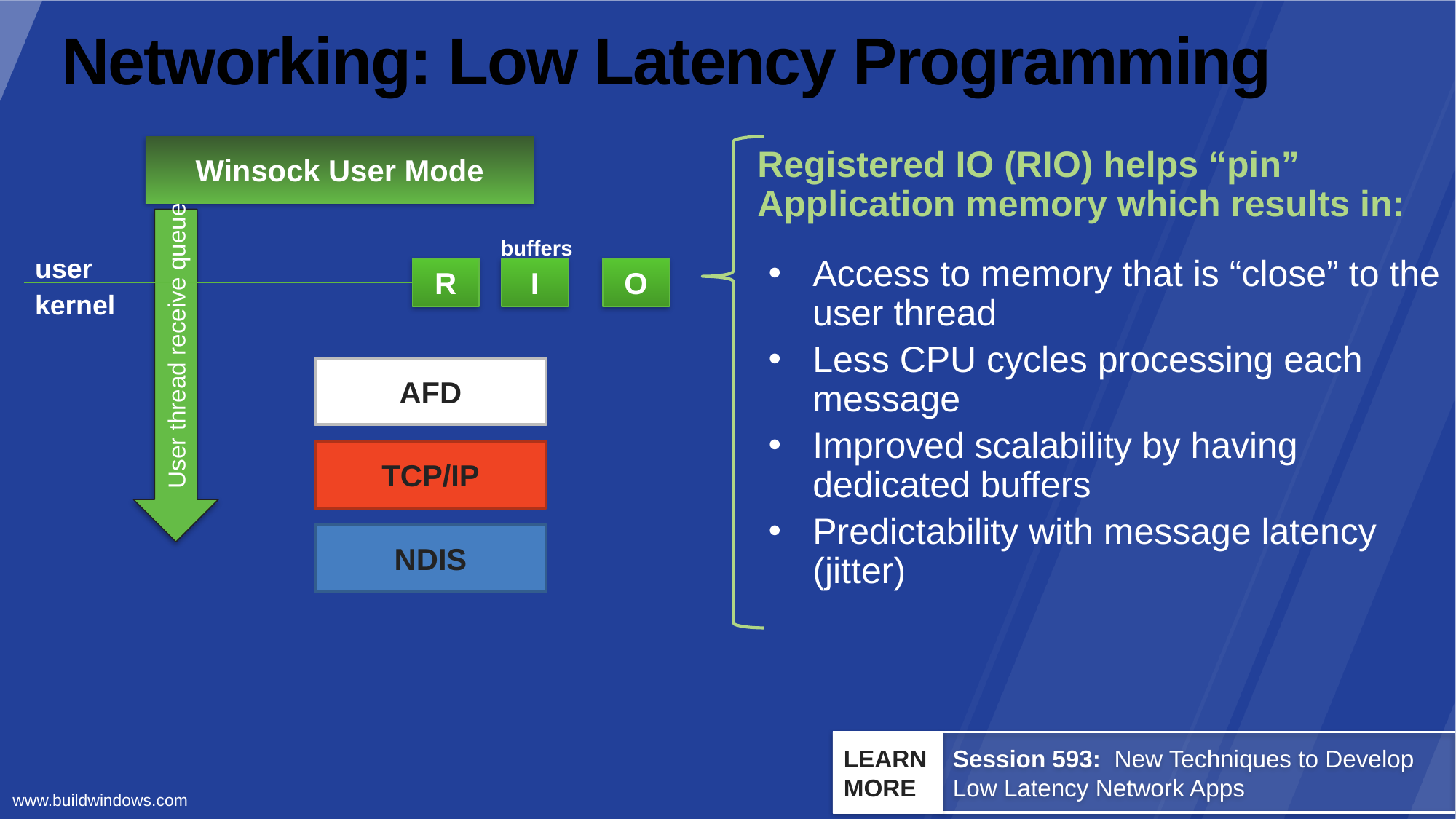

# Networking: Low Latency Programming
Winsock User Mode

Registered IO (RIO) helps “pin” Application memory which results in:

Access to memory that is “close” to the user thread
Less CPU cycles processing each message
Improved scalability by having dedicated buffers
Predictability with message latency (jitter)
User thread receive queue

buffers
user
R
I
O
kernel
AFD
TCP/IP
NDIS
LEARN
MORE
Session 593:  New Techniques to Develop Low Latency Network Apps